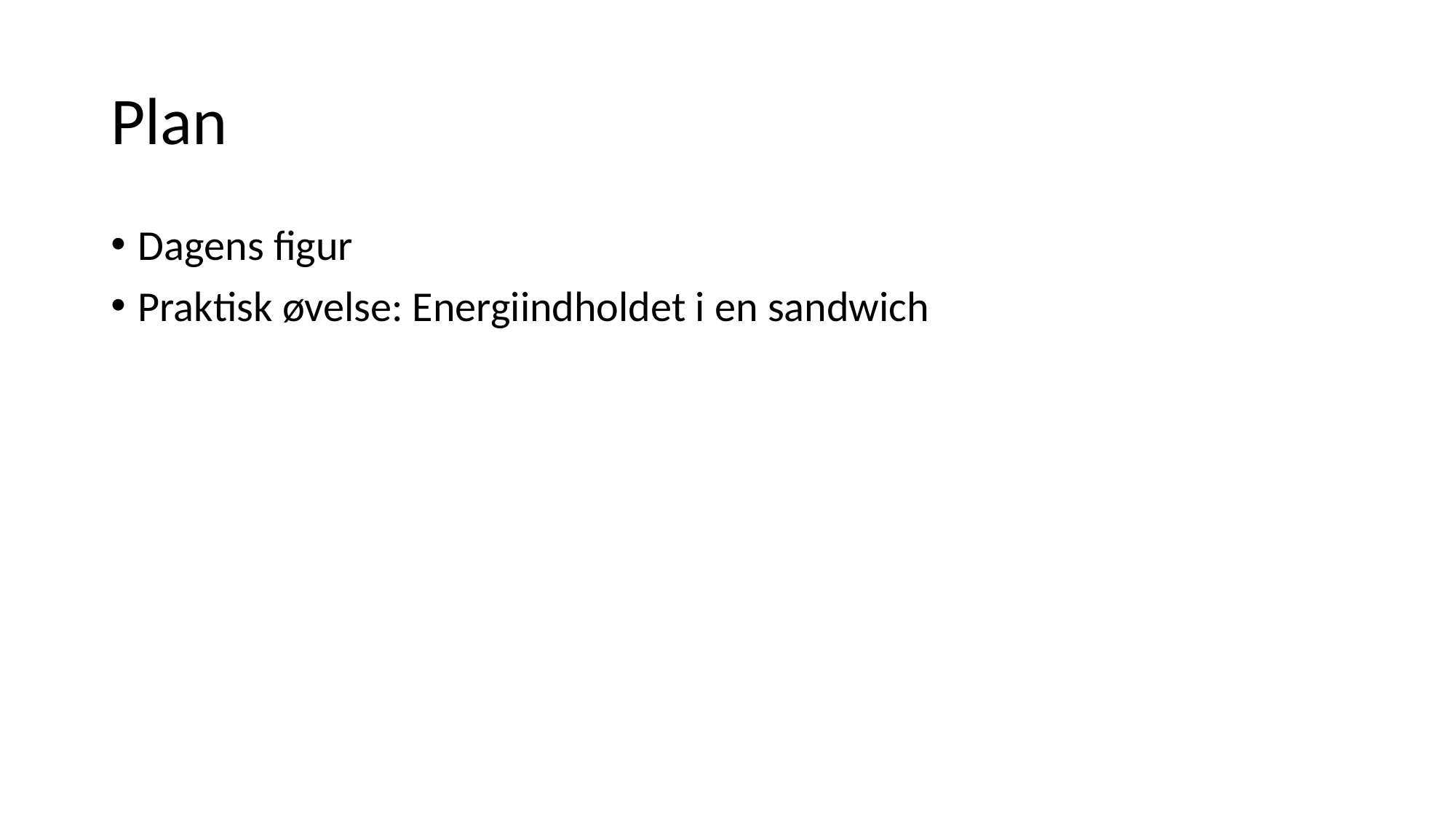

# Plan
Dagens figur
Praktisk øvelse: Energiindholdet i en sandwich